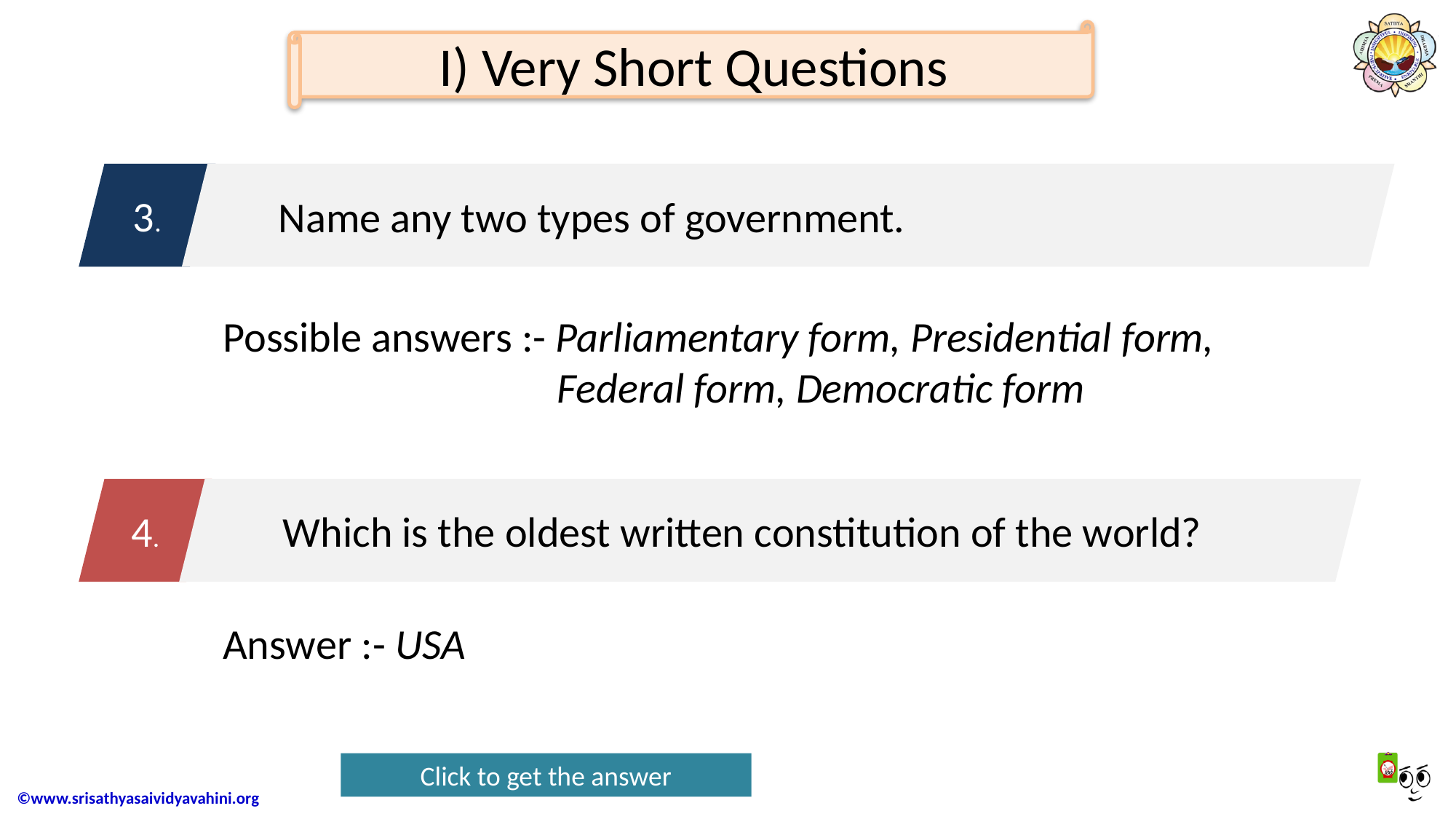

I) Very Short Questions
3.

Name any two types of government.
Possible answers :- Parliamentary form, Presidential form, Federal form, Democratic form
4.

Which is the oldest written constitution of the world?
Answer :- USA
Click to get the answer